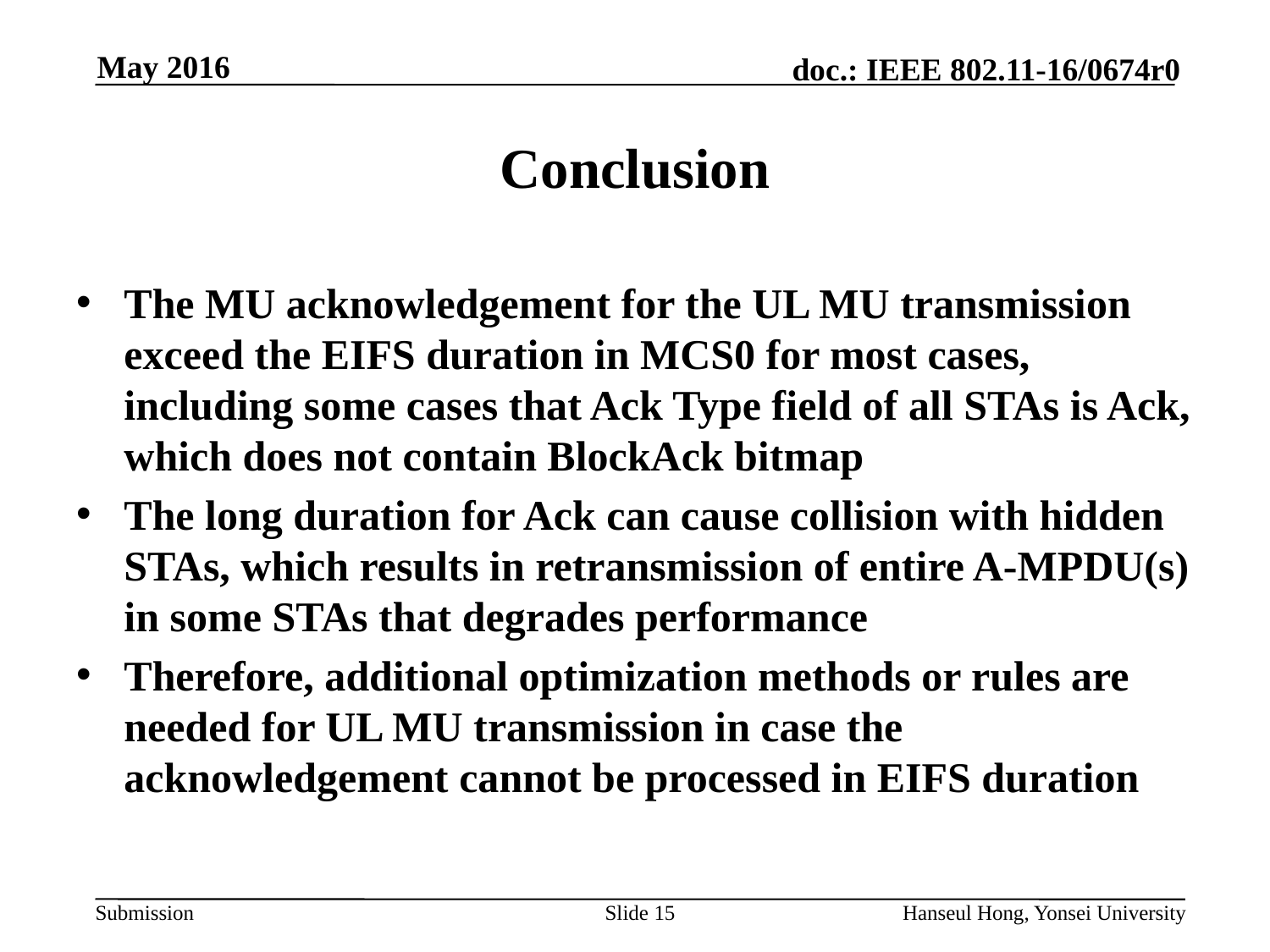

# Conclusion
The MU acknowledgement for the UL MU transmission exceed the EIFS duration in MCS0 for most cases, including some cases that Ack Type field of all STAs is Ack, which does not contain BlockAck bitmap
The long duration for Ack can cause collision with hidden STAs, which results in retransmission of entire A-MPDU(s) in some STAs that degrades performance
Therefore, additional optimization methods or rules are needed for UL MU transmission in case the acknowledgement cannot be processed in EIFS duration